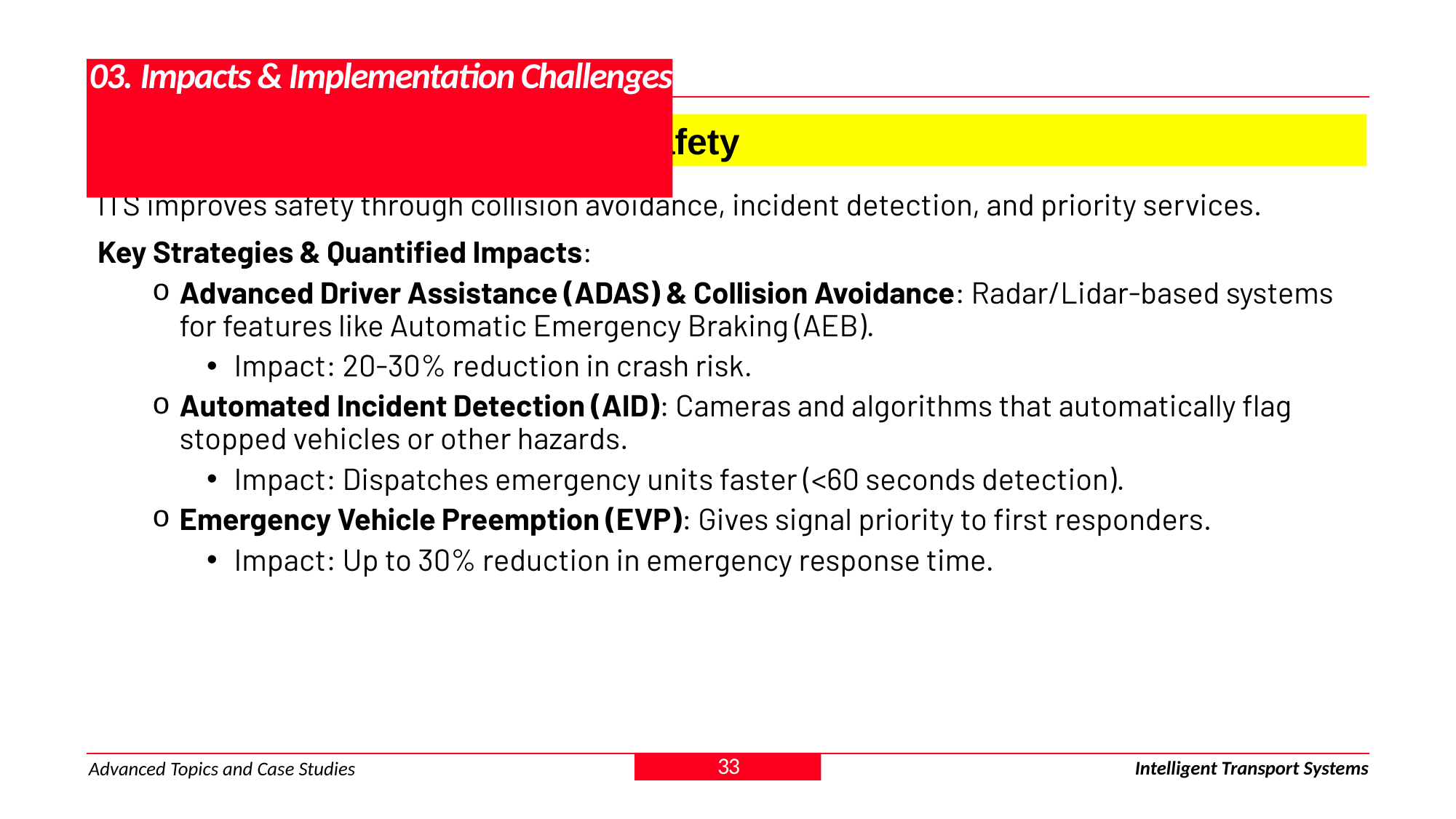

# 03. Impacts & Implementation Challenges
3.2. Benefit in Detail: Improved Safety
ITS improves safety through collision avoidance, incident detection, and priority services.
Key Strategies & Quantified Impacts:
Advanced Driver Assistance (ADAS) & Collision Avoidance: Radar/Lidar-based systems for features like Automatic Emergency Braking (AEB).
Impact: 20-30% reduction in crash risk.
Automated Incident Detection (AID): Cameras and algorithms that automatically flag stopped vehicles or other hazards.
Impact: Dispatches emergency units faster (<60 seconds detection).
Emergency Vehicle Preemption (EVP): Gives signal priority to first responders.
Impact: Up to 30% reduction in emergency response time.